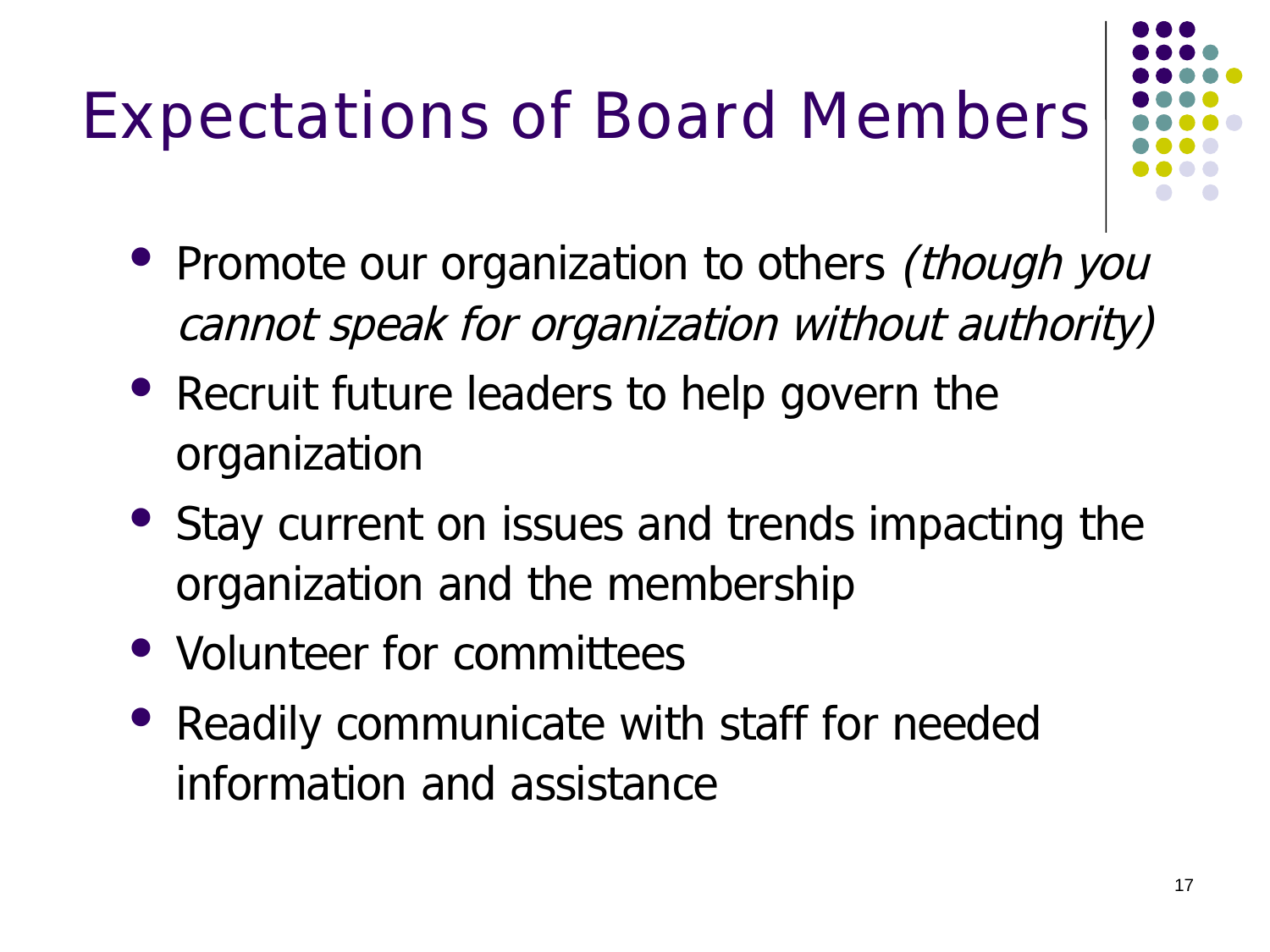

# Expectations of Board Members
Promote our organization to others (though you cannot speak for organization without authority)
Recruit future leaders to help govern the organization
Stay current on issues and trends impacting the organization and the membership
Volunteer for committees
Readily communicate with staff for needed information and assistance

17